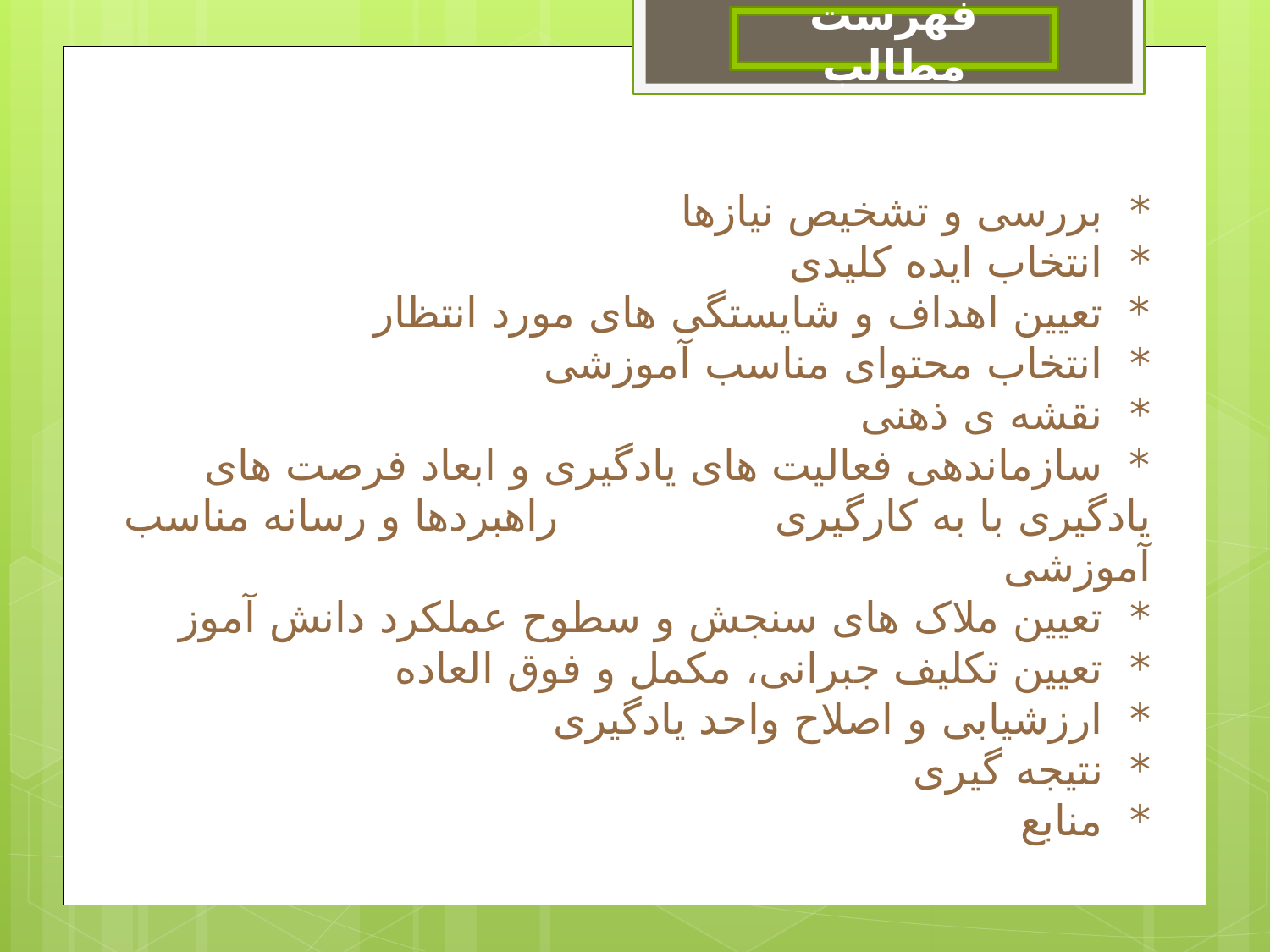

فهرست مطالب

*  بررسی و تشخیص نیازها
*  انتخاب ایده کلیدی
*  تعیین اهداف و شایستگی های مورد انتظار
*  انتخاب محتوای مناسب آموزشی
*  نقشه ی ذهنی
*  سازماندهی فعالیت های یادگیری و ابعاد فرصت های یادگیری با به کارگیری                راهبردها و رسانه مناسب آموزشی
*  تعیین ملاک های سنجش و سطوح عملکرد دانش آموز
*  تعیین تکلیف جبرانی، مکمل و فوق العاده
*  ارزشیابی و اصلاح واحد یادگیری
*  نتیجه گیری
*  منابع